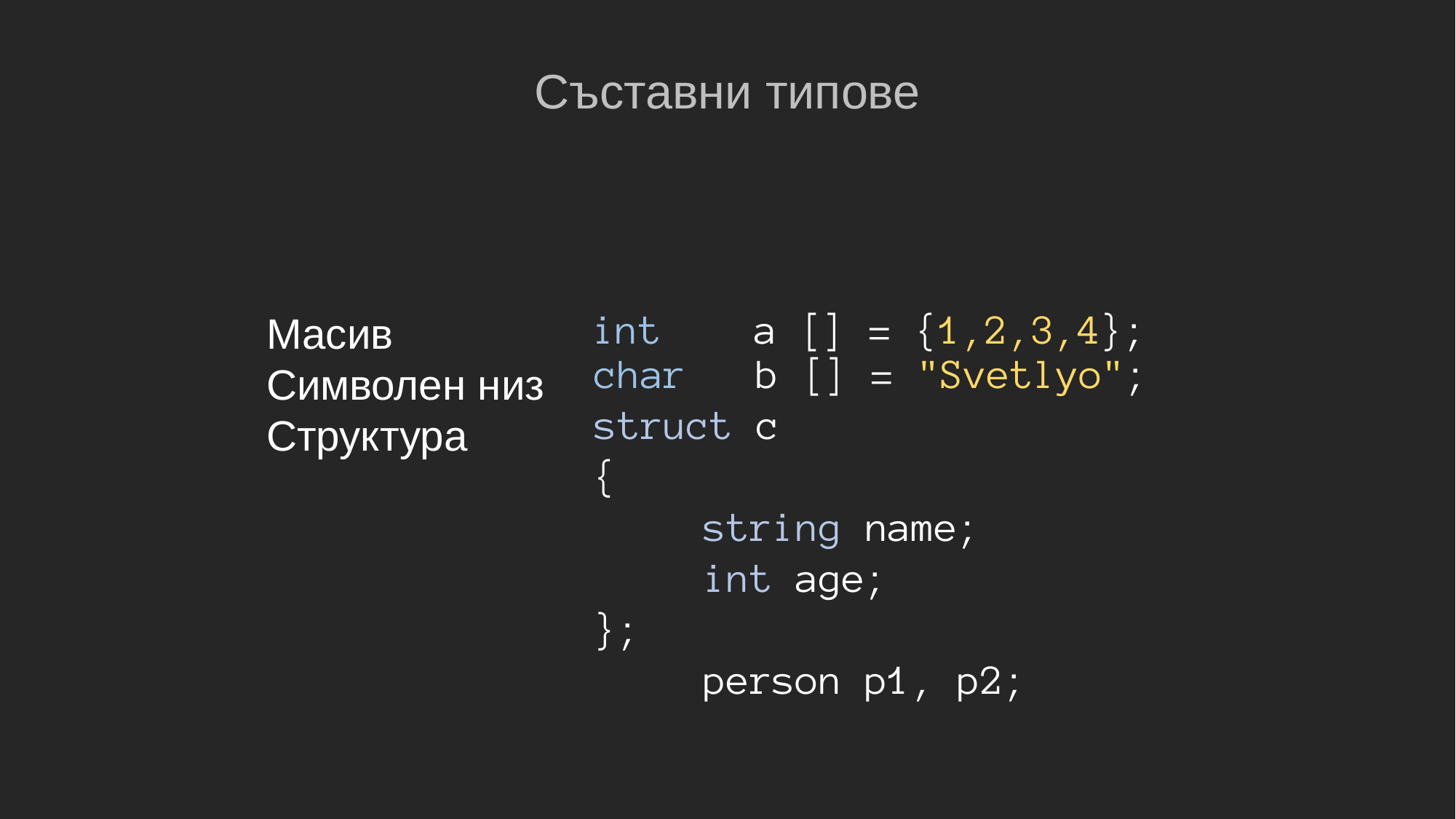

Съставни типове
int    a [] = {1,2,3,4};
Масив
Символен низ
Структура
char   b [] = "Svetlyo";
struct c
{
	string name;
	int age;
};
	person p1, p2;